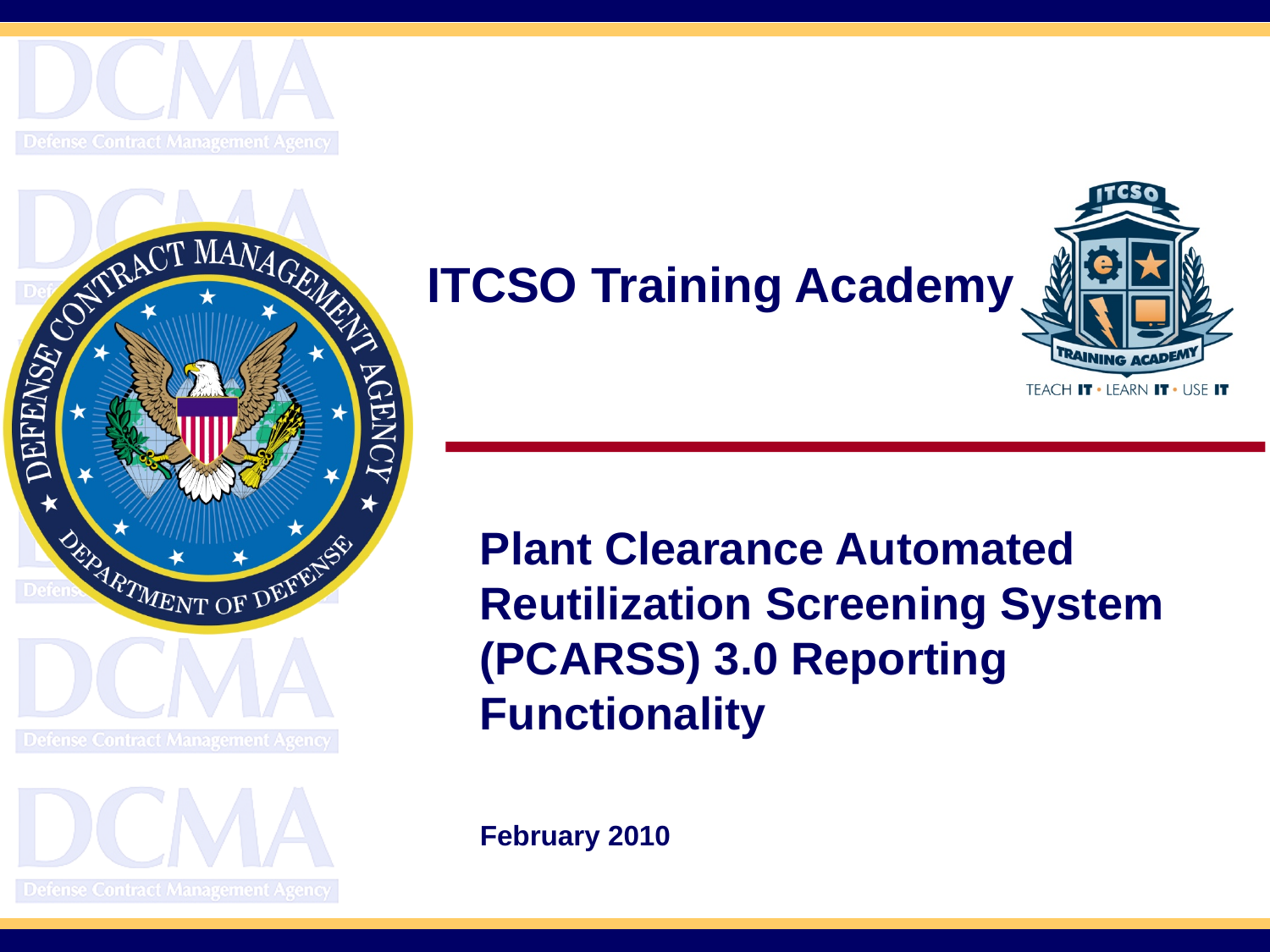

Plant Clearance Automated Reutilization Screening System (PCARSS) 3.0 Reporting Functionality

February 2010